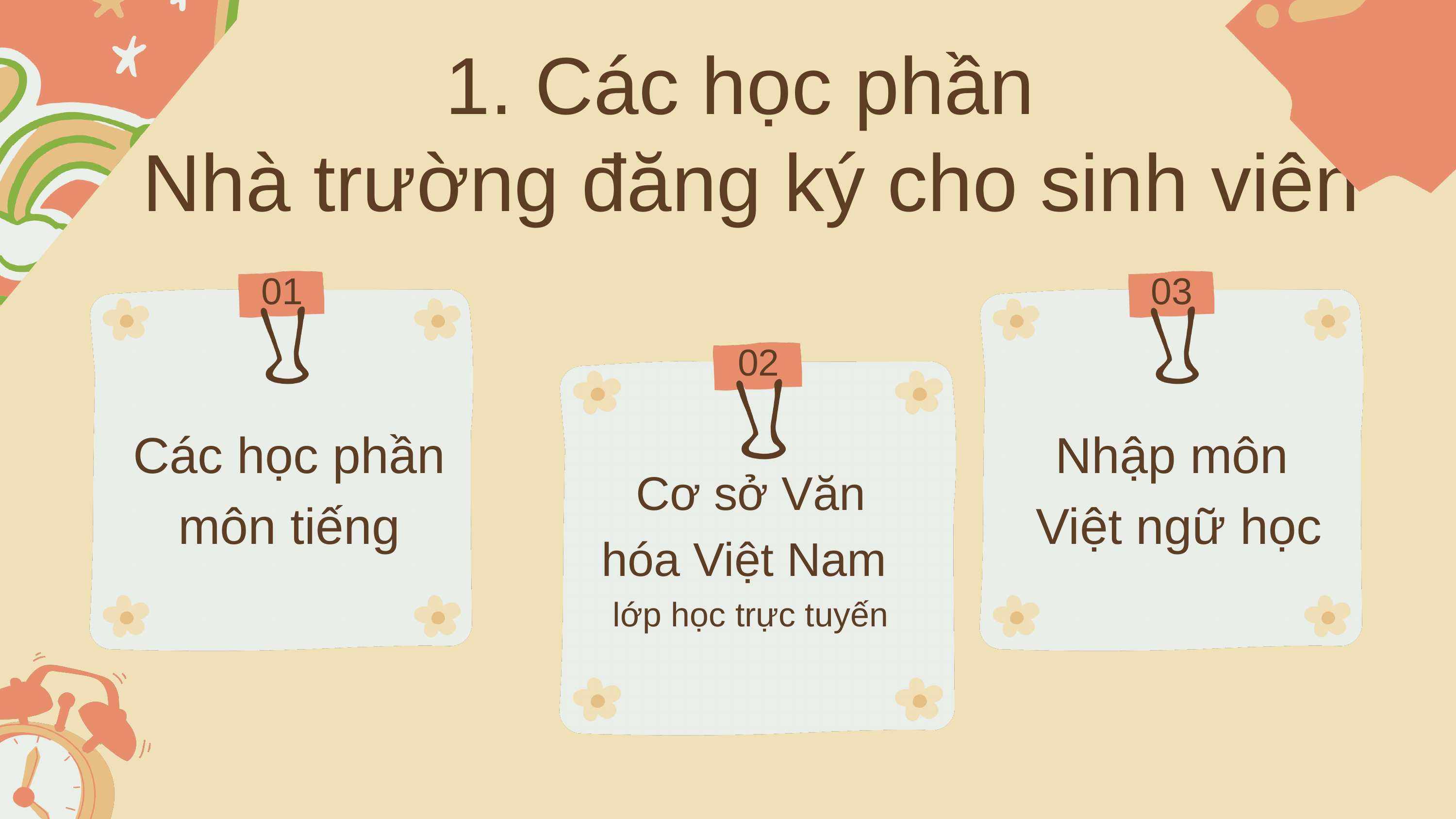

1. Các học phần
Nhà trường đăng ký cho sinh viên

01
03

02
Các học phần môn tiếng
Nhập môn
 Việt ngữ học
Cơ sở Văn hóa Việt Nam
lớp học trực tuyến